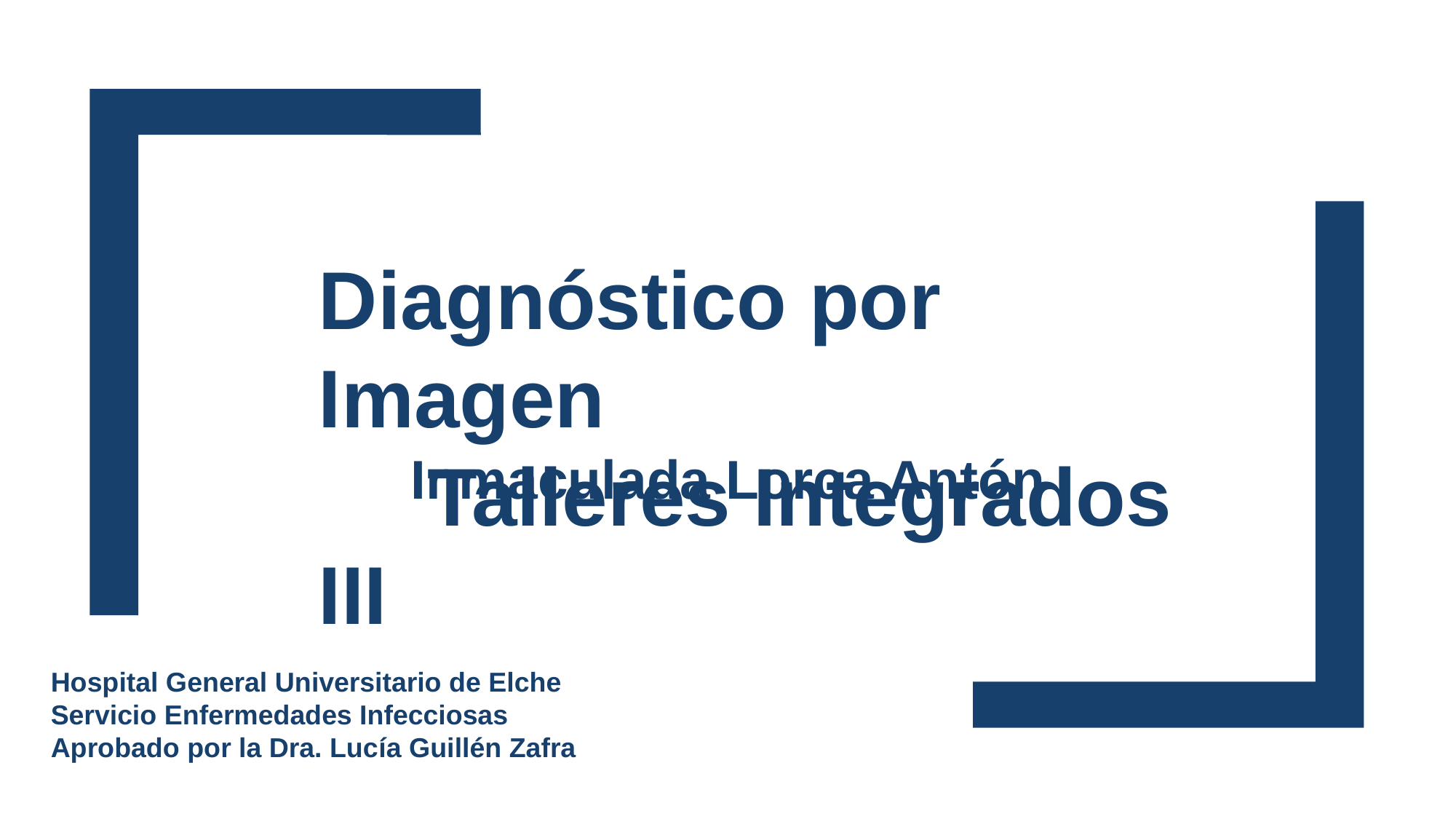

Diagnóstico por Imagen
	Talleres Integrados III
Inmaculada Lorca Antón
Hospital General Universitario de Elche
Servicio Enfermedades Infecciosas
Aprobado por la Dra. Lucía Guillén Zafra